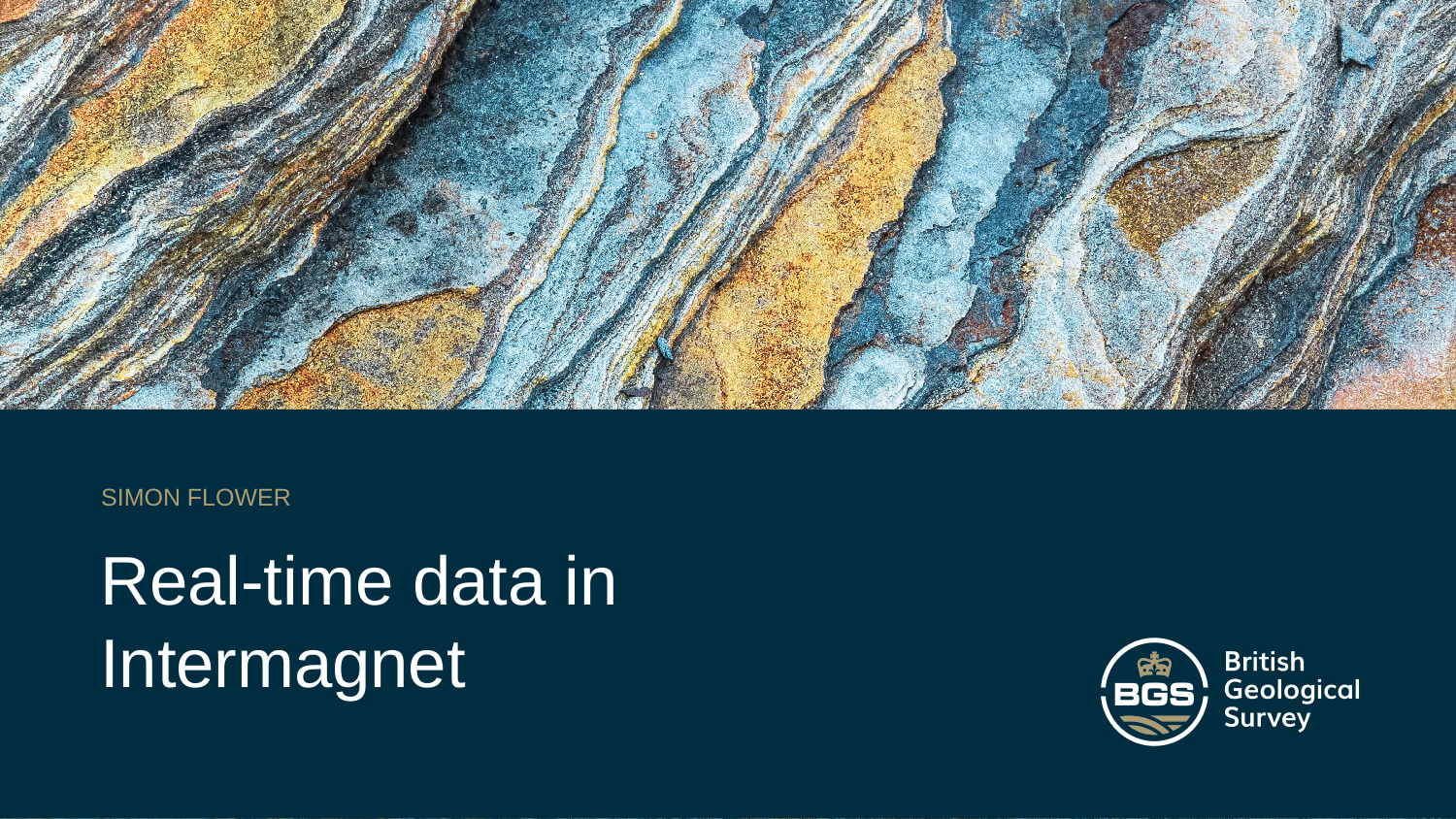

Simon Flower
# Real-time data in Intermagnet